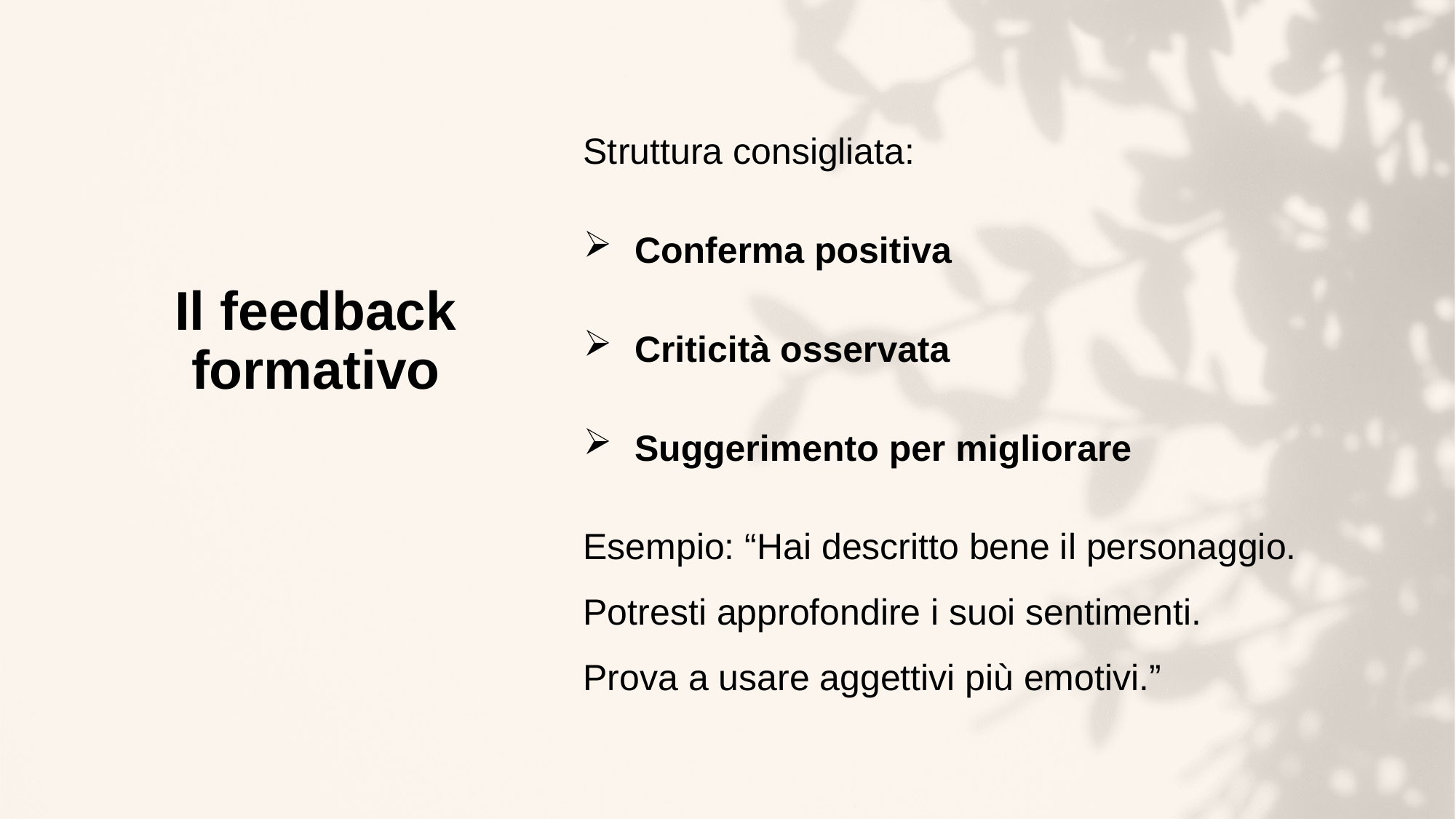

Struttura consigliata:
 Conferma positiva
 Criticità osservata
 Suggerimento per migliorare
Esempio: “Hai descritto bene il personaggio. Potresti approfondire i suoi sentimenti. Prova a usare aggettivi più emotivi.”

# Il feedback formativo